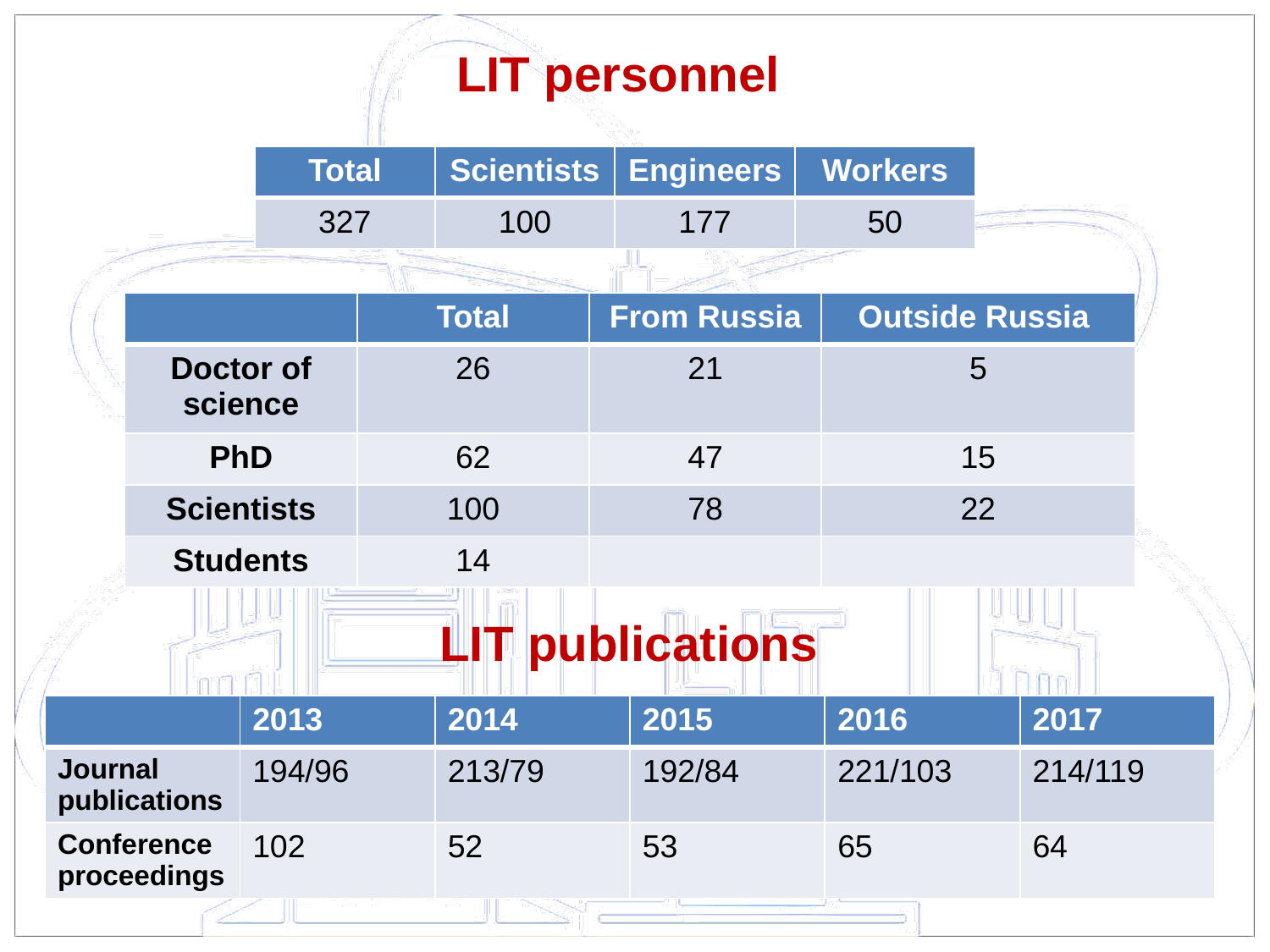

LIT personnel
| Total | Scientists | Engineers | Workers |
| --- | --- | --- | --- |
| 327 | 100 | 177 | 50 |
|  | Total | From Russia | Outside Russia |
| --- | --- | --- | --- |
| Doctor of science | 26 | 21 | 5 |
| PhD | 62 | 47 | 15 |
| Scientists | 100 | 78 | 22 |
| Students | 14 |  |  |
LIT publications
|  | 2013 | 2014 | 2015 | 2016 | 2017 |
| --- | --- | --- | --- | --- | --- |
| Journal publications | 194/96 | 213/79 | 192/84 | 221/103 | 214/119 |
| Conference proceedings | 102 | 52 | 53 | 65 | 64 |